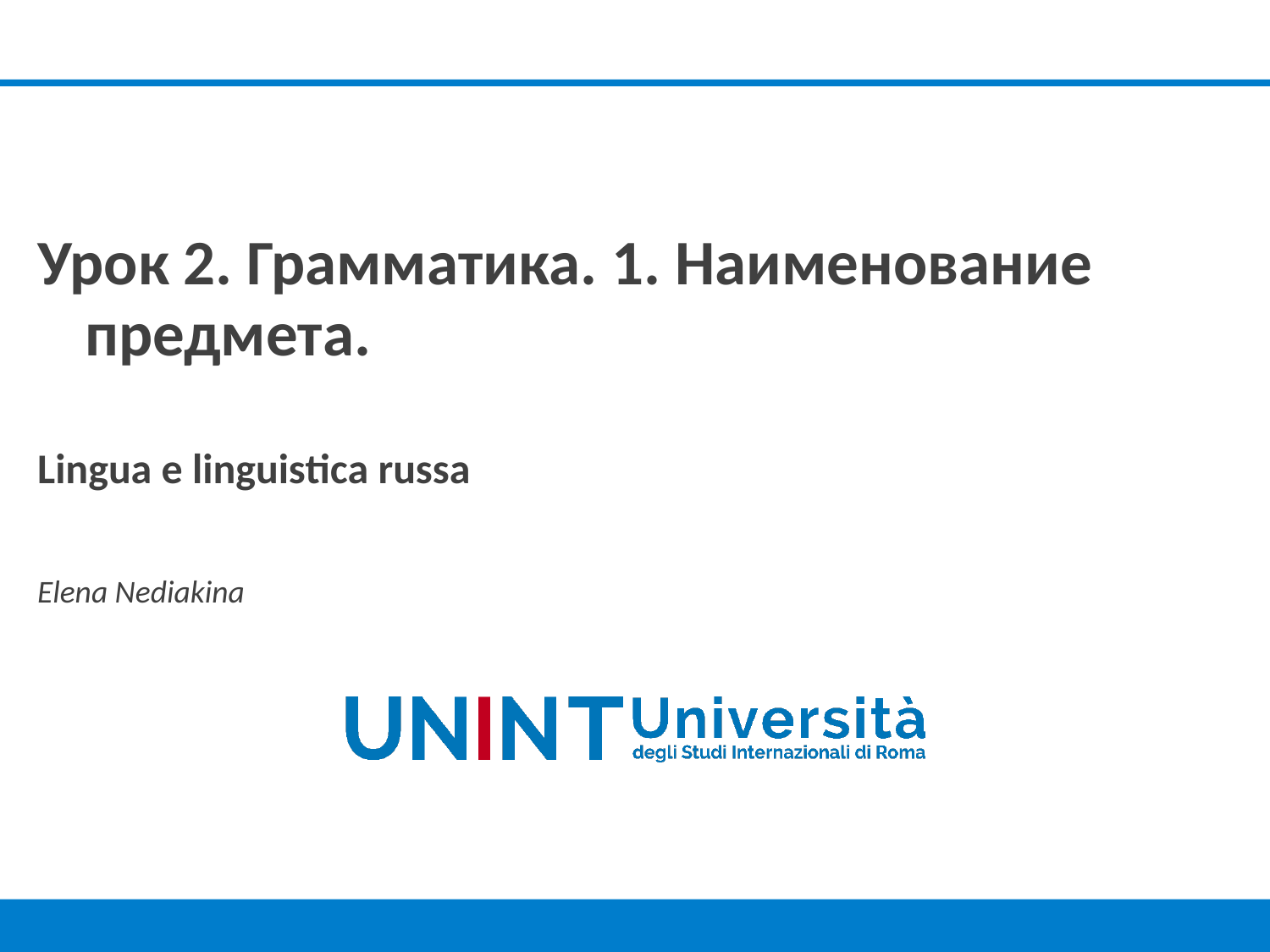

Урок 2. Грамматика. 1. Наименование предмета.
Lingua e linguistica russa
Elena Nediakina